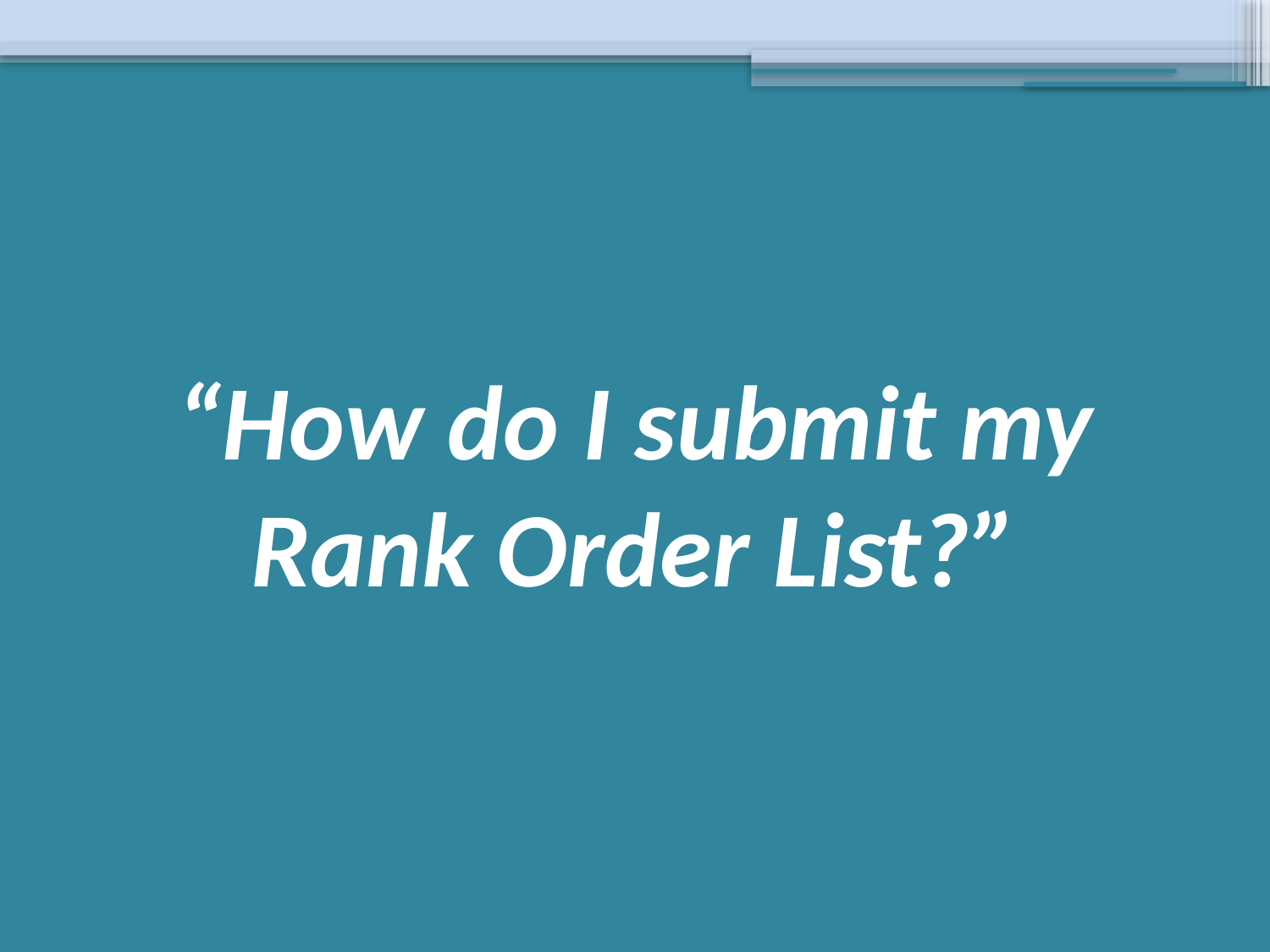

# “How do I submit my Rank Order List?”